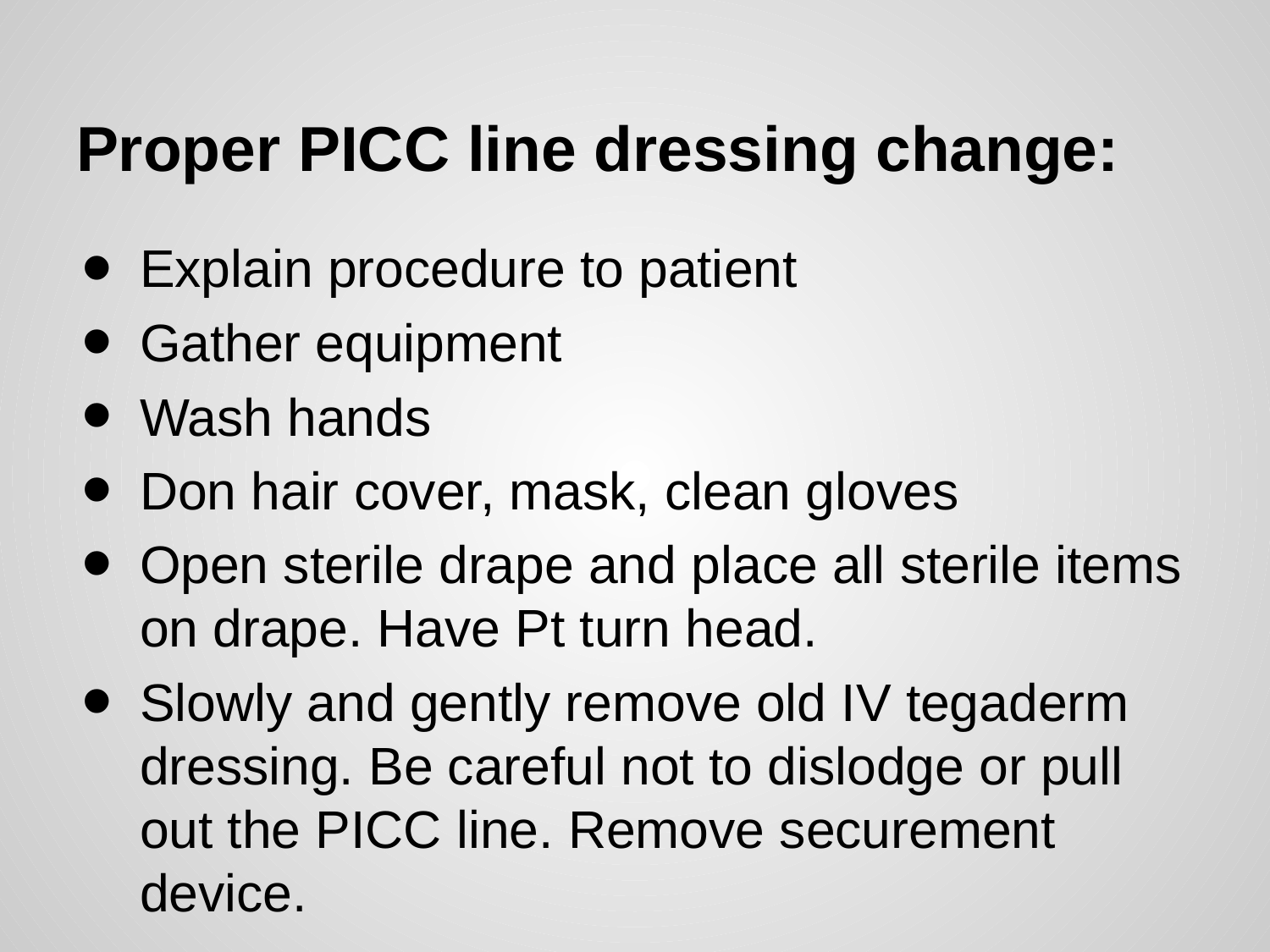

# Proper PICC line dressing change:
Explain procedure to patient
Gather equipment
Wash hands
Don hair cover, mask, clean gloves
Open sterile drape and place all sterile items on drape. Have Pt turn head.
Slowly and gently remove old IV tegaderm dressing. Be careful not to dislodge or pull out the PICC line. Remove securement device.